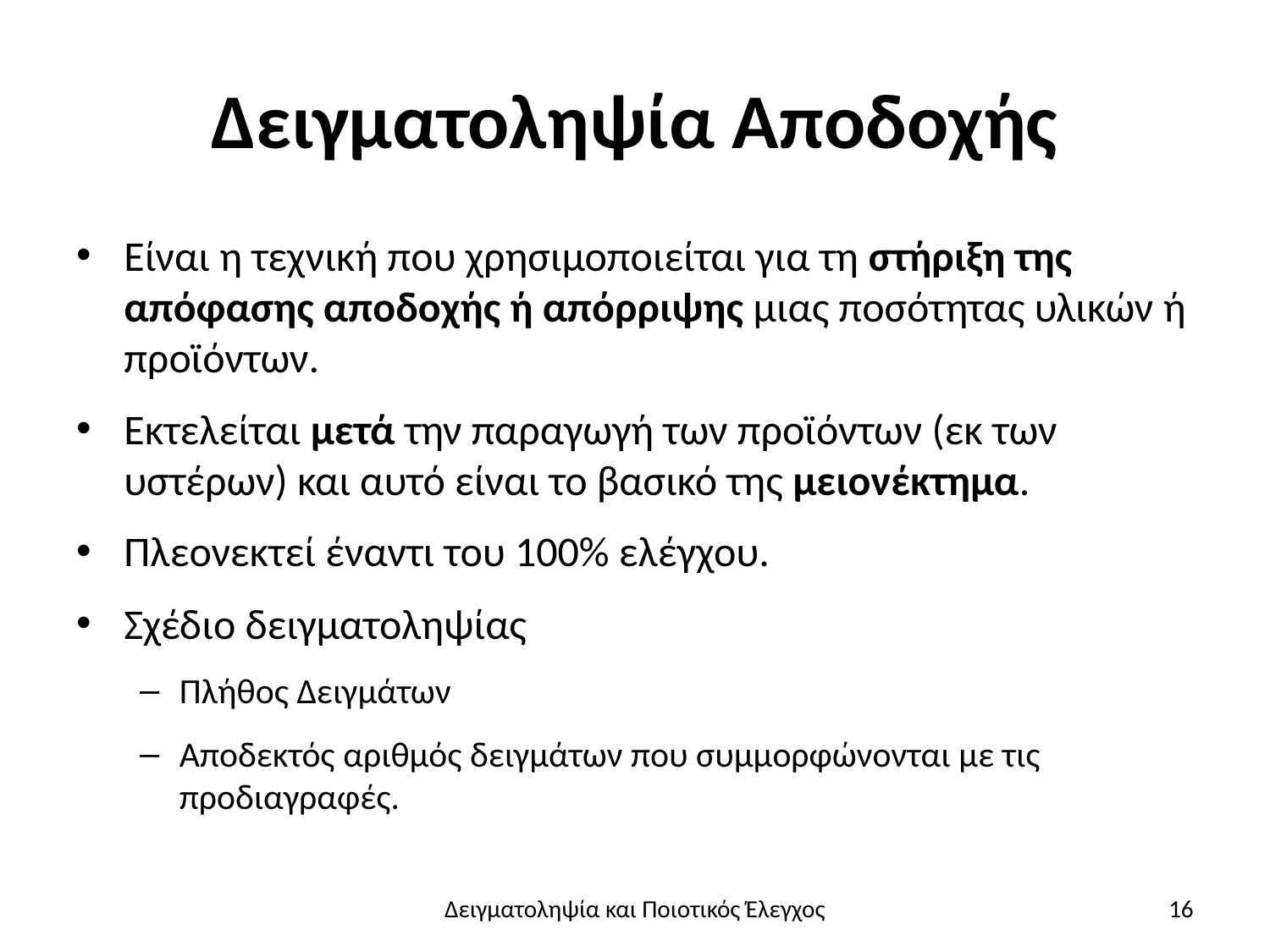

# Δειγματοληψία Αποδοχής
Είναι η τεχνική που χρησιμοποιείται για τη στήριξη της απόφασης αποδοχής ή απόρριψης μιας ποσότητας υλικών ή προϊόντων.
Εκτελείται μετά την παραγωγή των προϊόντων (εκ των υστέρων) και αυτό είναι το βασικό της μειονέκτημα.
Πλεονεκτεί έναντι του 100% ελέγχου.
Σχέδιο δειγματοληψίας
Πλήθος Δειγμάτων
Αποδεκτός αριθμός δειγμάτων που συμμορφώνονται με τις προδιαγραφές.
Δειγματοληψία και Ποιοτικός Έλεγχος
16